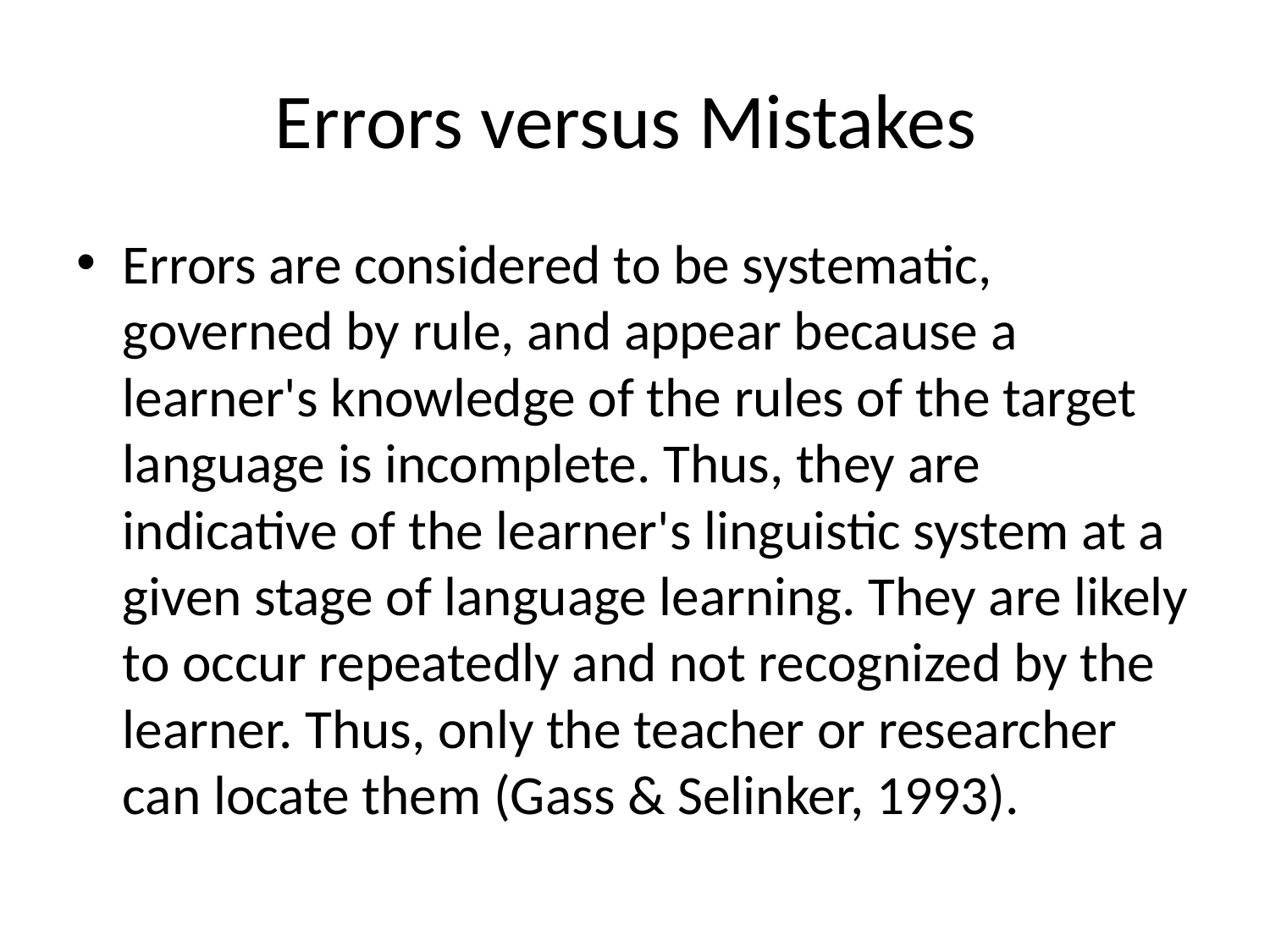

# Errors versus Mistakes
Errors are considered to be systematic, governed by rule, and appear because a learner's knowledge of the rules of the target language is incomplete. Thus, they are indicative of the learner's linguistic system at a given stage of language learning. They are likely to occur repeatedly and not recognized by the learner. Thus, only the teacher or researcher can locate them (Gass & Selinker, 1993).